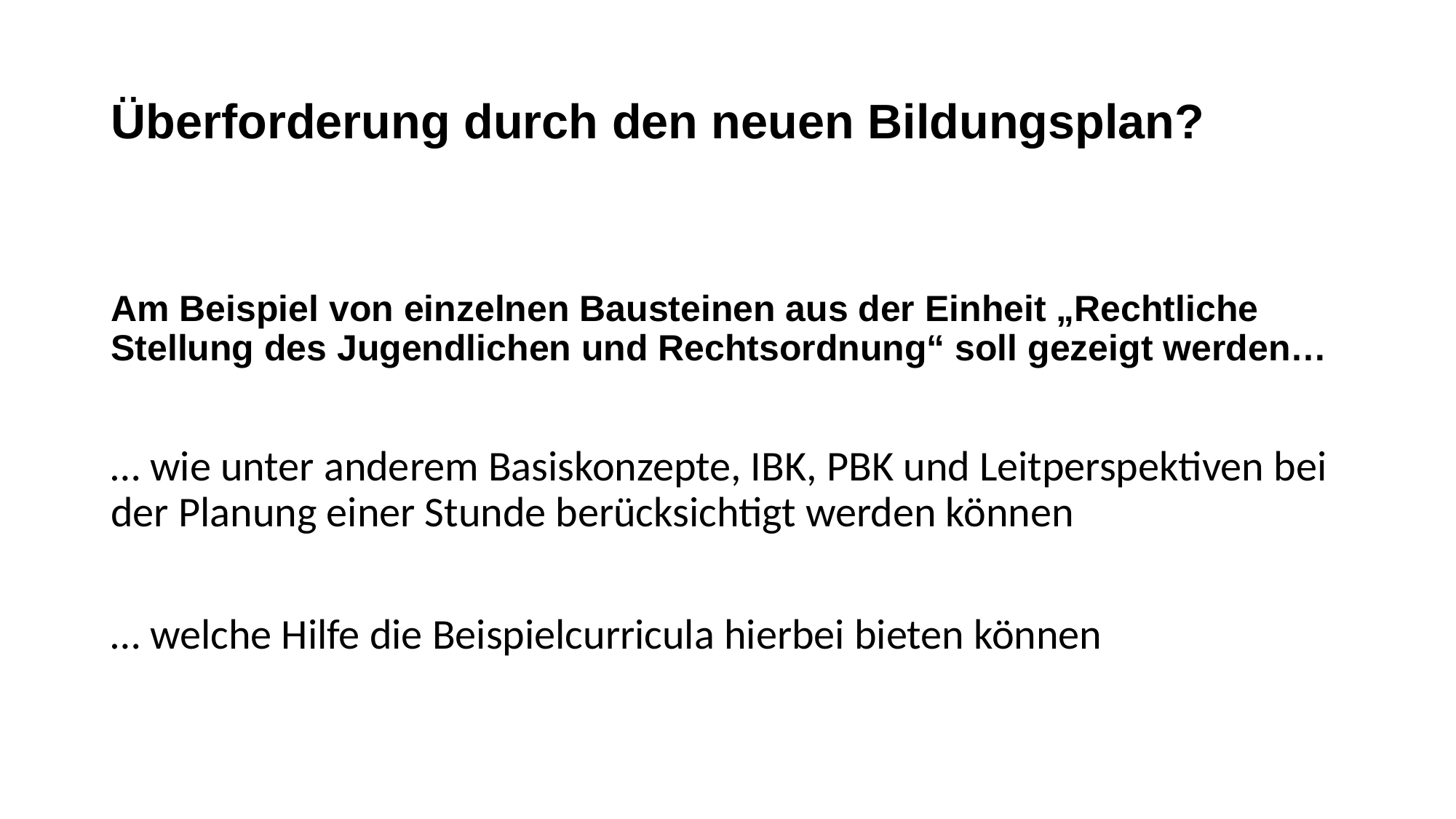

# Überforderung durch den neuen Bildungsplan?

Am Beispiel von einzelnen Bausteinen aus der Einheit „Rechtliche Stellung des Jugendlichen und Rechtsordnung“ soll gezeigt werden…

… wie unter anderem Basiskonzepte, IBK, PBK und Leitperspektiven bei der Planung einer Stunde berücksichtigt werden können

… welche Hilfe die Beispielcurricula hierbei bieten können